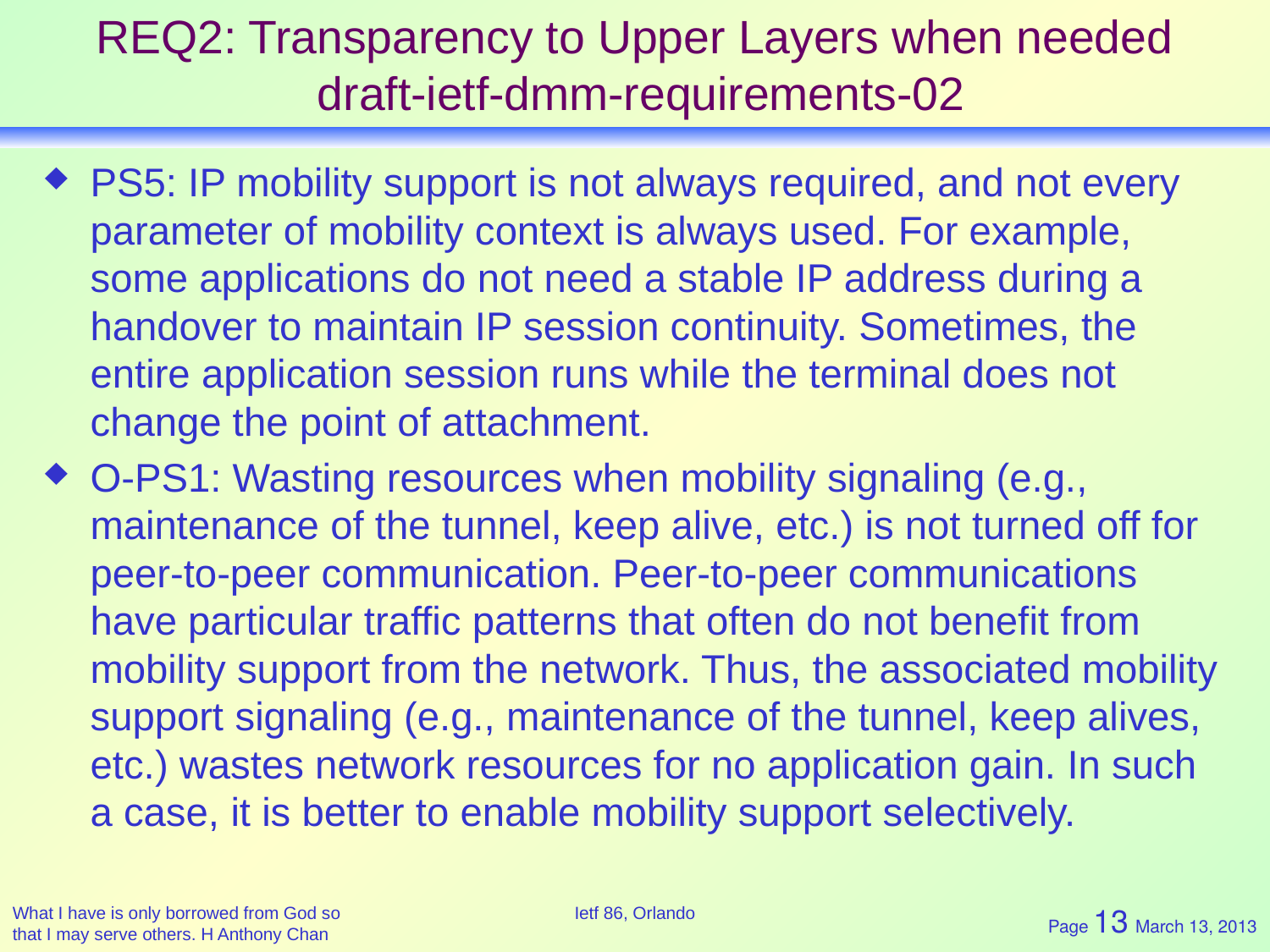

# REQ2: Transparency to Upper Layers when needed draft-ietf-dmm-requirements-02
PS5: IP mobility support is not always required, and not every parameter of mobility context is always used. For example, some applications do not need a stable IP address during a handover to maintain IP session continuity. Sometimes, the entire application session runs while the terminal does not change the point of attachment.
O-PS1: Wasting resources when mobility signaling (e.g., maintenance of the tunnel, keep alive, etc.) is not turned off for peer-to-peer communication. Peer-to-peer communications have particular traffic patterns that often do not benefit from mobility support from the network. Thus, the associated mobility support signaling (e.g., maintenance of the tunnel, keep alives, etc.) wastes network resources for no application gain. In such a case, it is better to enable mobility support selectively.